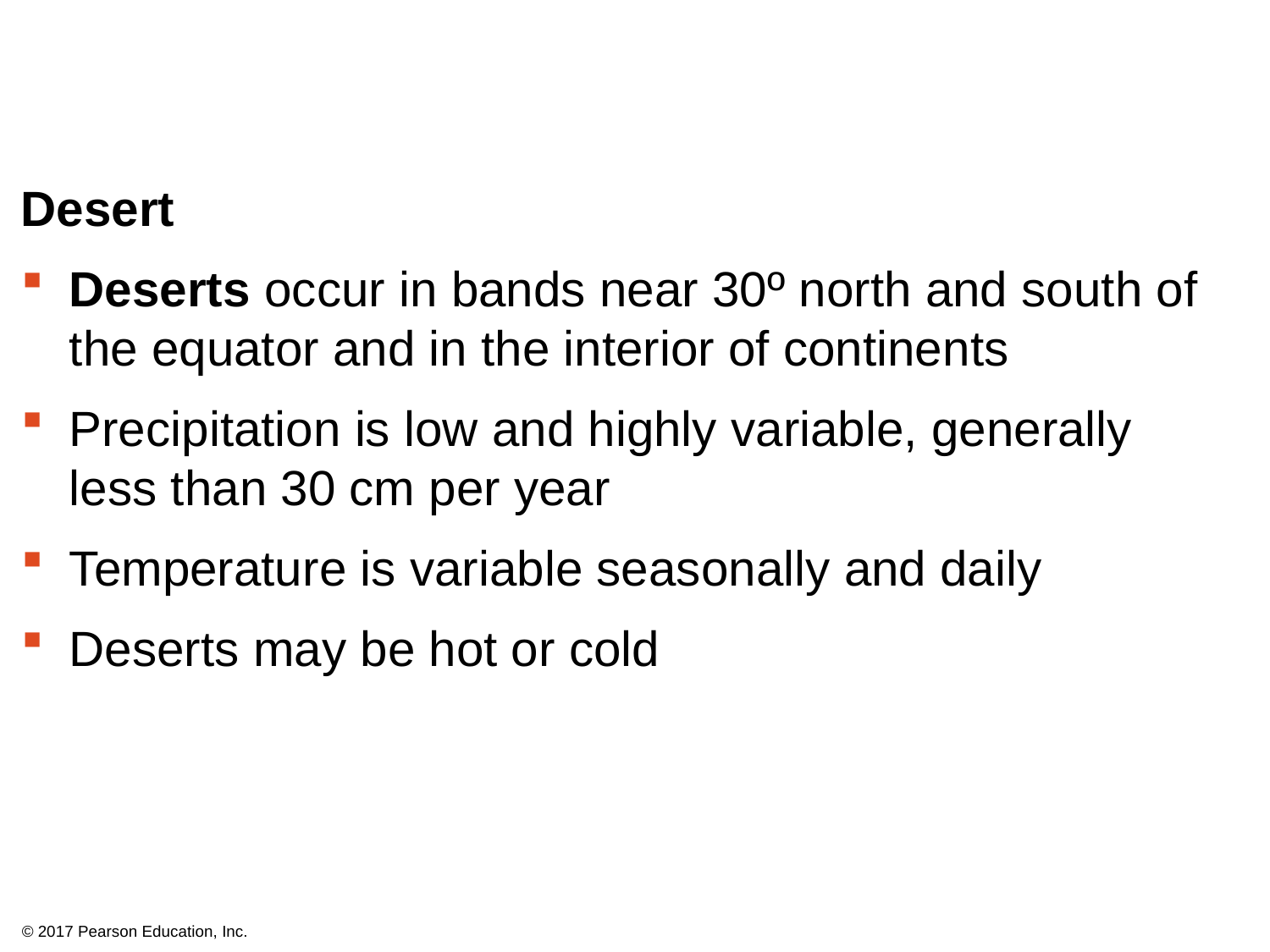

Desert
Deserts occur in bands near 30º north and south of the equator and in the interior of continents
Precipitation is low and highly variable, generally less than 30 cm per year
Temperature is variable seasonally and daily
Deserts may be hot or cold
© 2017 Pearson Education, Inc.